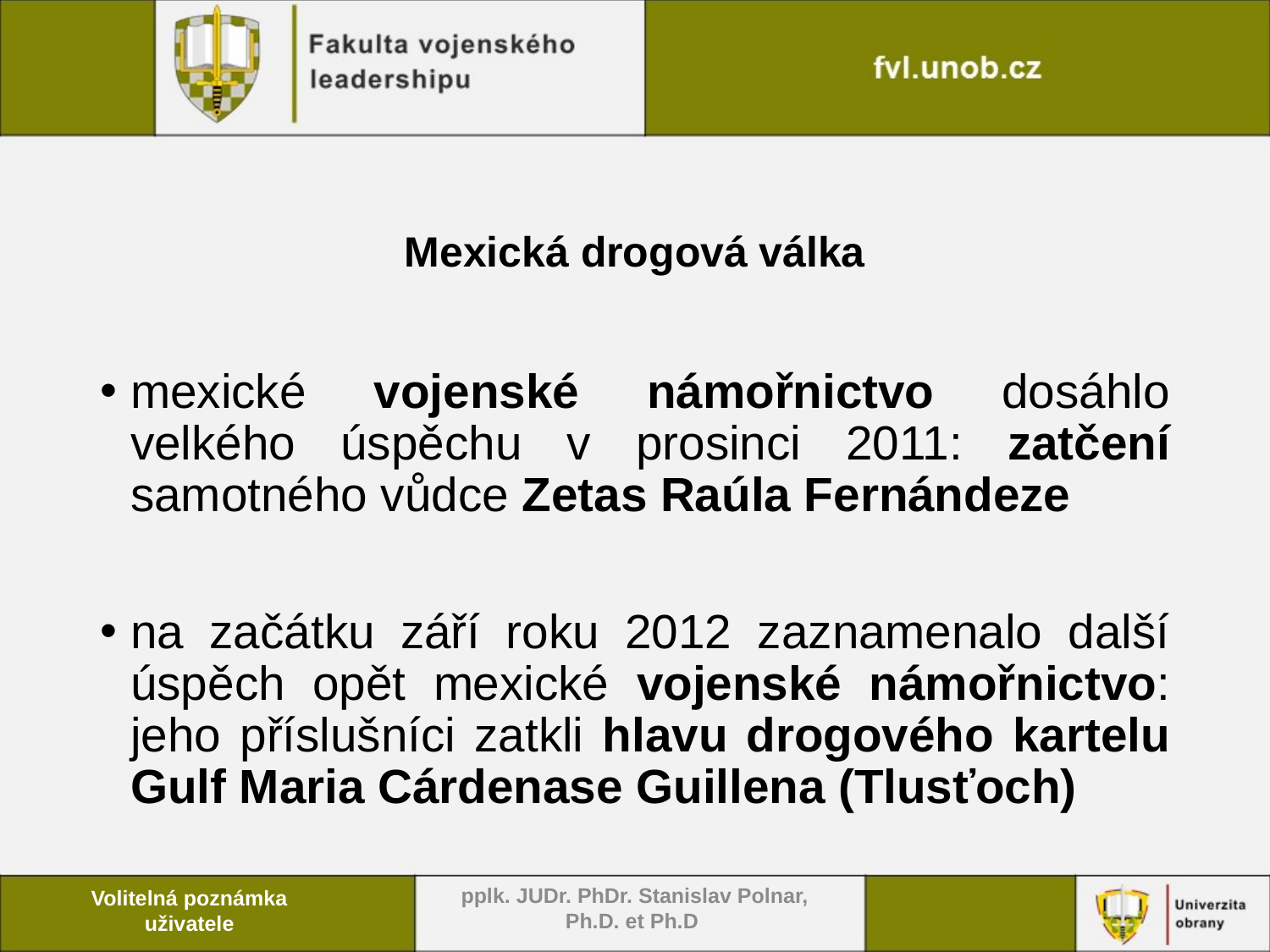

# Mexická drogová válka
mexické vojenské námořnictvo dosáhlo velkého úspěchu v prosinci 2011: zatčení samotného vůdce Zetas Raúla Fernándeze

na začátku září roku 2012 zaznamenalo další úspěch opět mexické vojenské námořnictvo: jeho příslušníci zatkli hlavu drogového kartelu Gulf Maria Cárdenase Guillena (Tlusťoch)
pplk. JUDr. PhDr. Stanislav Polnar, Ph.D. et Ph.D
Volitelná poznámka uživatele